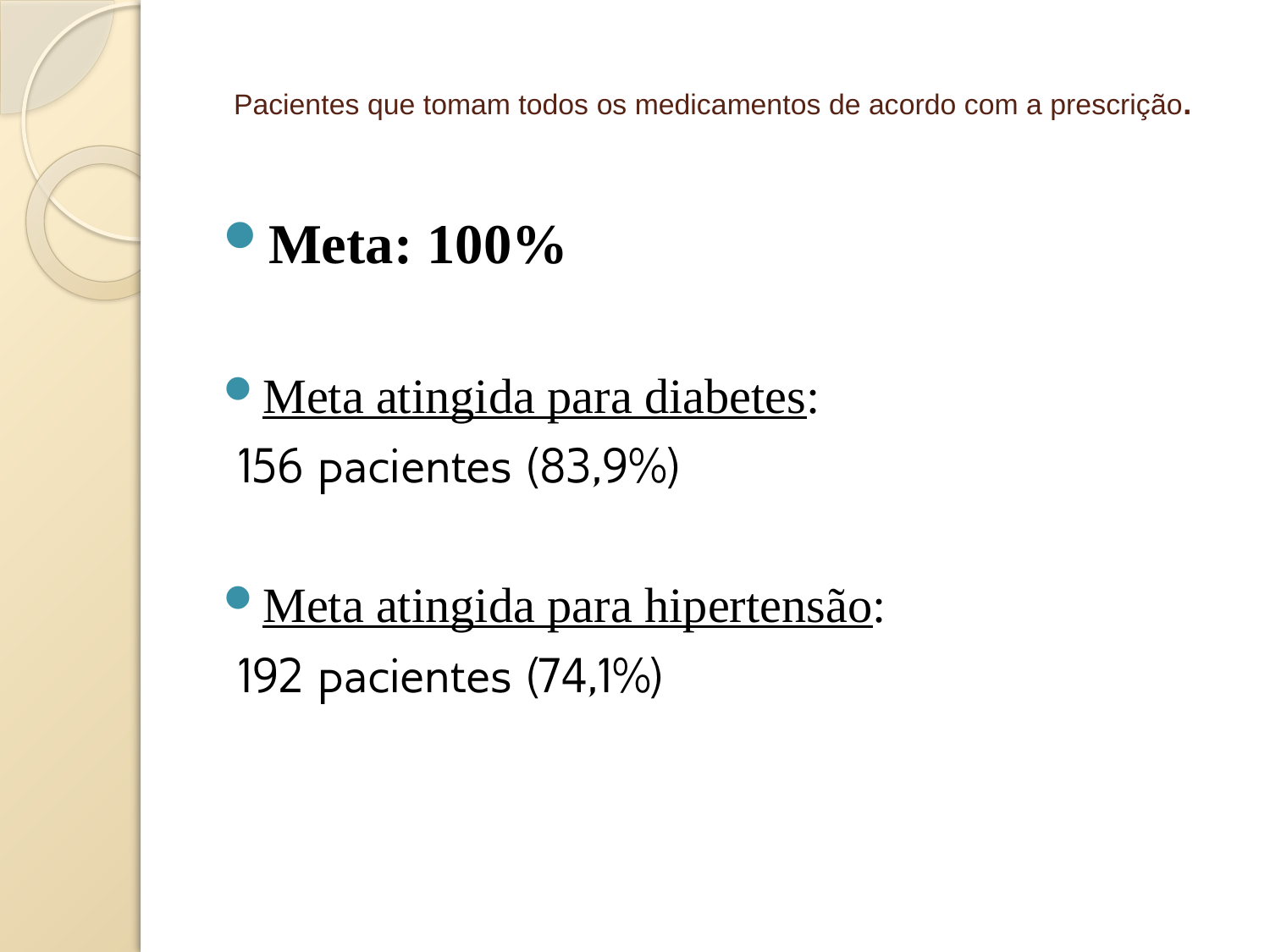

# Pacientes que tomam todos os medicamentos de acordo com a prescrição.

Meta: 100%

Meta atingida para diabetes:
 156 pacientes (83,9%)

Meta atingida para hipertensão:
 192 pacientes (74,1%)